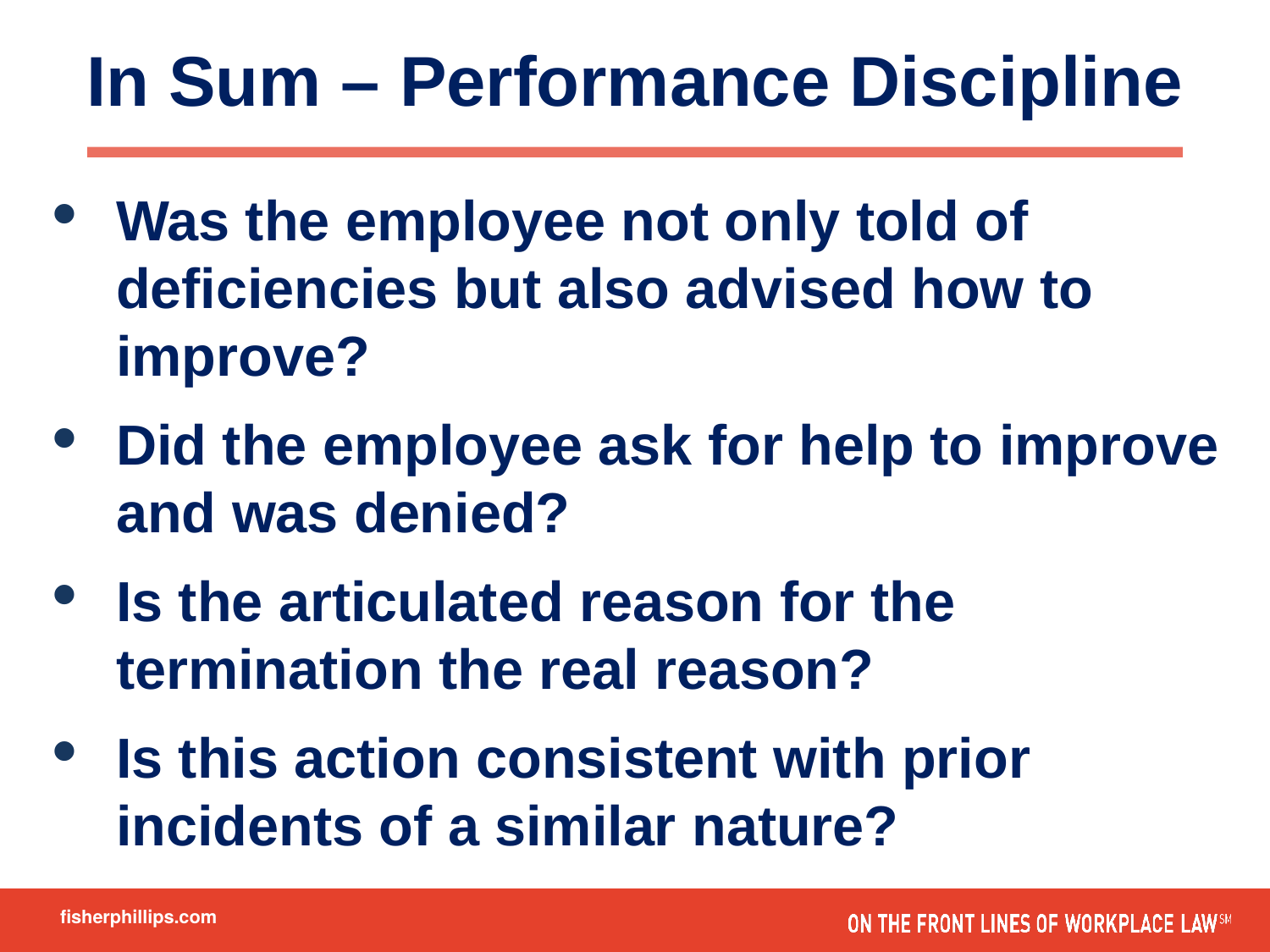

# In Sum – Performance Discipline
Was the employee not only told of deficiencies but also advised how to improve?
Did the employee ask for help to improve and was denied?
Is the articulated reason for the termination the real reason?
Is this action consistent with prior incidents of a similar nature?